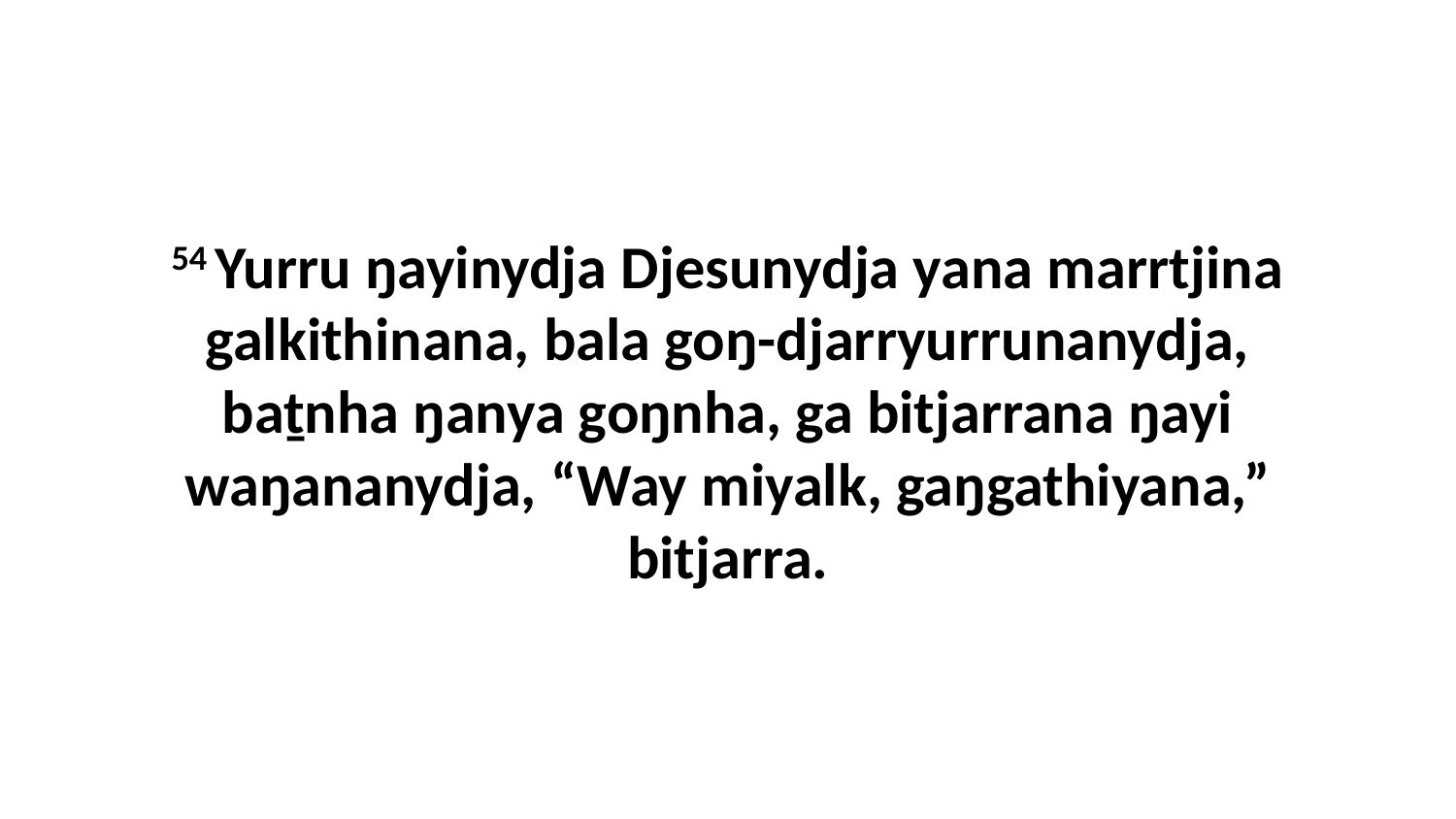

54 Yurru ŋayinydja Djesunydja yana marrtjina galkithinana, bala goŋ-djarryurrunanydja, baṯnha ŋanya goŋnha, ga bitjarrana ŋayi waŋananydja, “Way miyalk, gaŋgathiyana,” bitjarra.